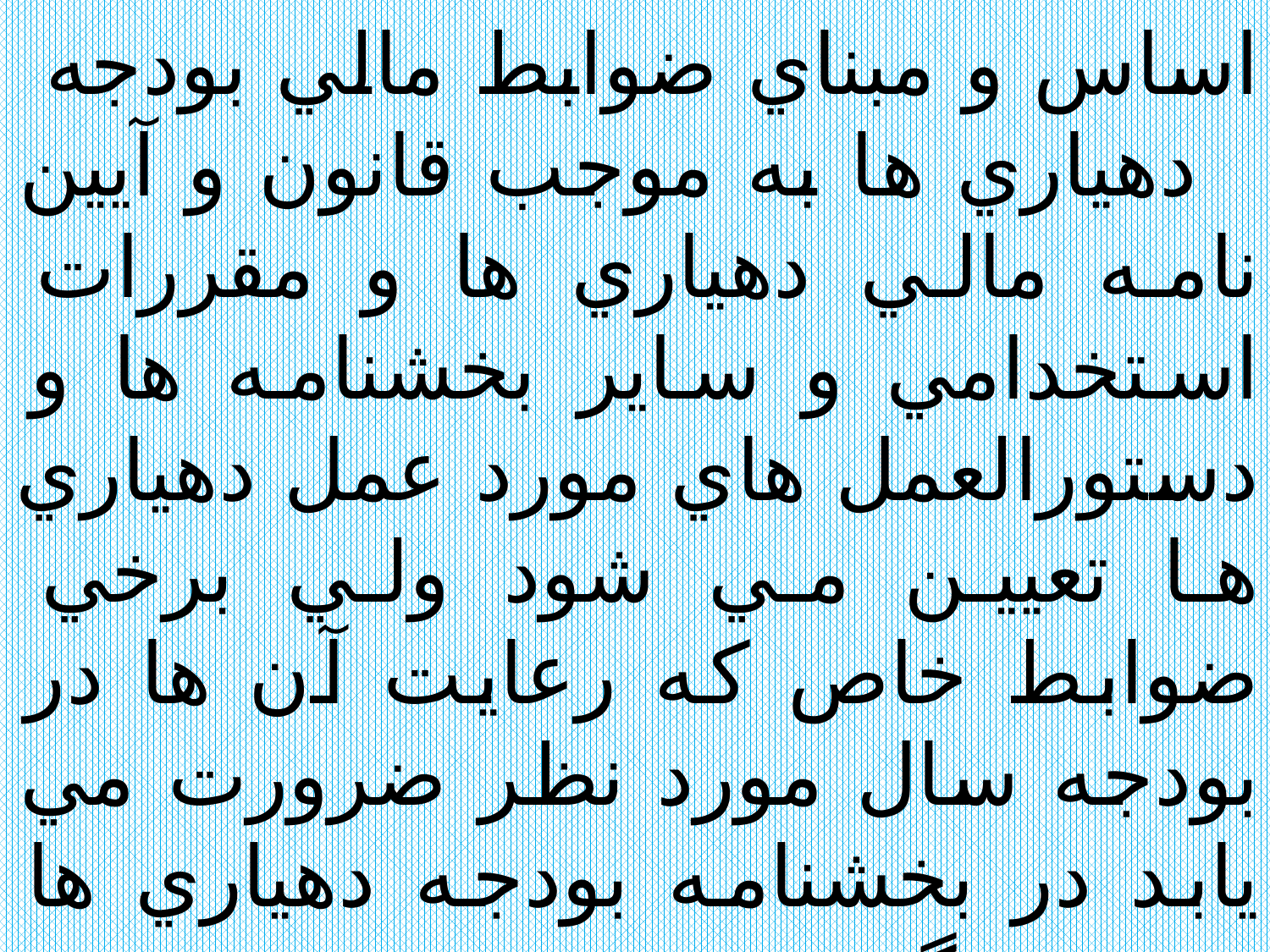

اساس و مبناي ضوابط مالي بودجه    دهياري ها به موجب قانون و آيين نامه مالي دهياري ها و مقررات استخدامي و ساير بخشنامه ها و دستورالعمل هاي مورد عمل دهياري ها تعيين مي شود ولي برخي ضوابط خاص كه رعايت آن ها در بودجه سال مورد نظر ضرورت مي يابد در بخشنامه بودجه دهياري ها درج مي گردد.